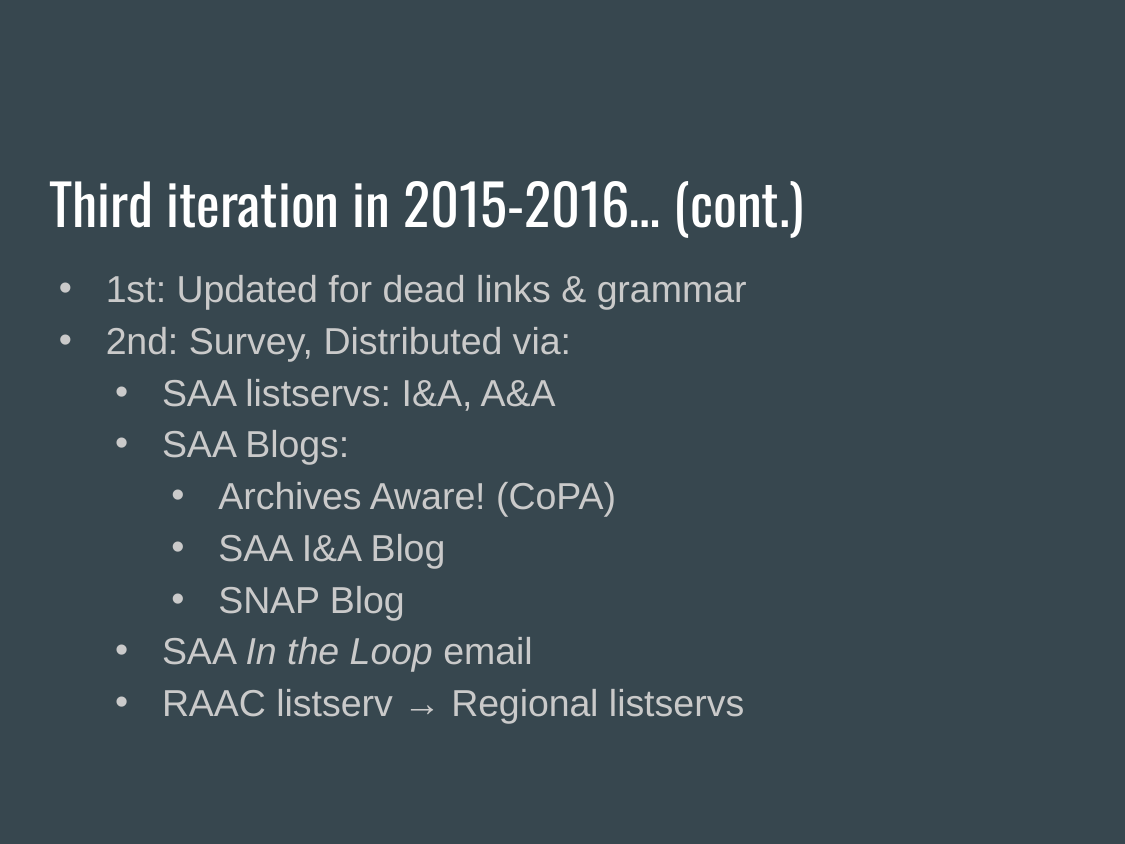

# Third iteration in 2015-2016… (cont.)

1st: Updated for dead links & grammar
2nd: Survey, Distributed via:
SAA listservs: I&A, A&A
SAA Blogs:
Archives Aware! (CoPA)
SAA I&A Blog
SNAP Blog
SAA In the Loop email
RAAC listserv → Regional listservs